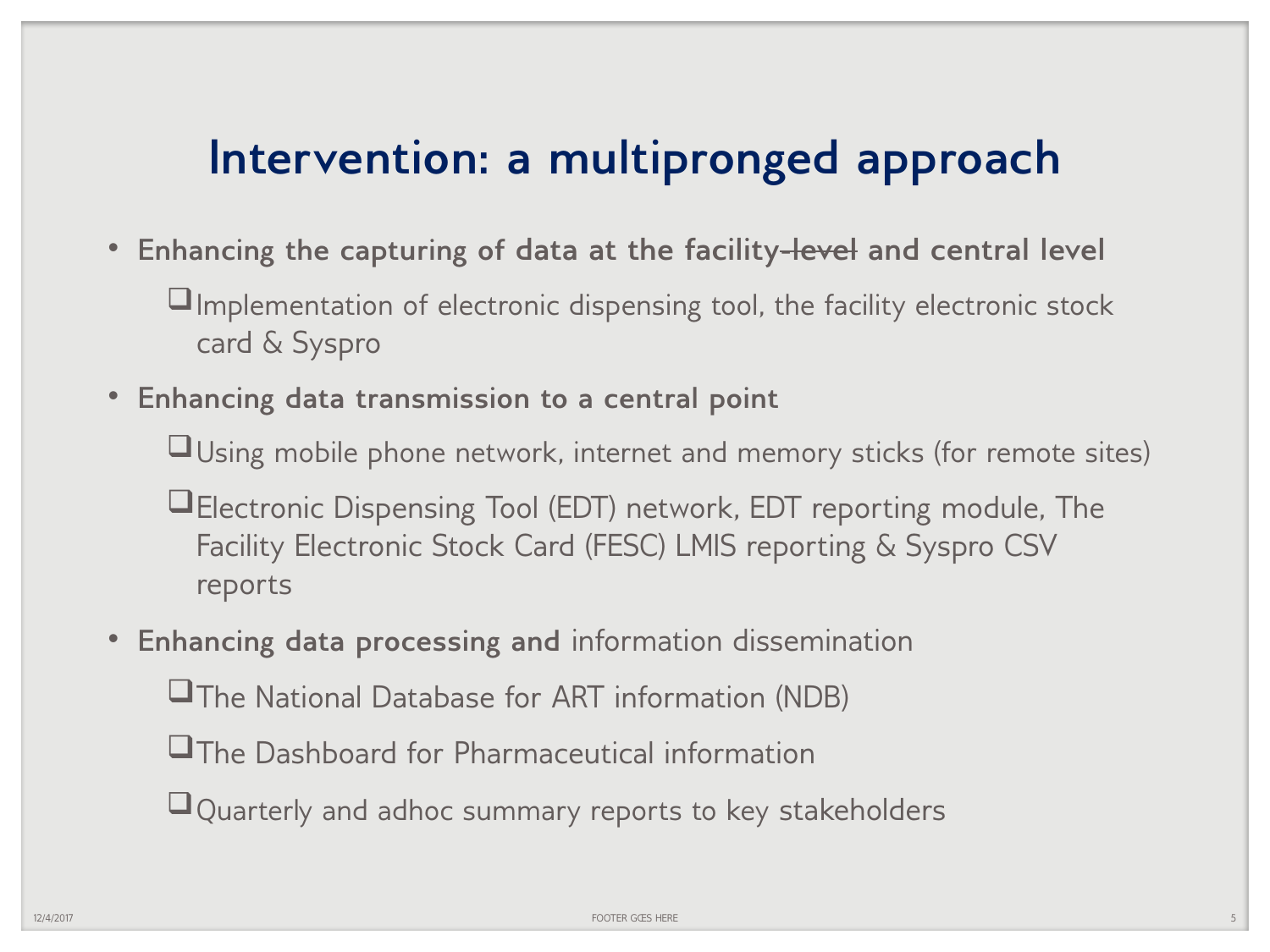

# Intervention: a multipronged approach
Enhancing the capturing of data at the facility-level and central level
Implementation of electronic dispensing tool, the facility electronic stock card & Syspro
Enhancing data transmission to a central point
Using mobile phone network, internet and memory sticks (for remote sites)
Electronic Dispensing Tool (EDT) network, EDT reporting module, The Facility Electronic Stock Card (FESC) LMIS reporting & Syspro CSV reports
Enhancing data processing and information dissemination
The National Database for ART information (NDB)
The Dashboard for Pharmaceutical information
Quarterly and adhoc summary reports to key stakeholders
12/4/2017
FOOTER GOES HERE
5